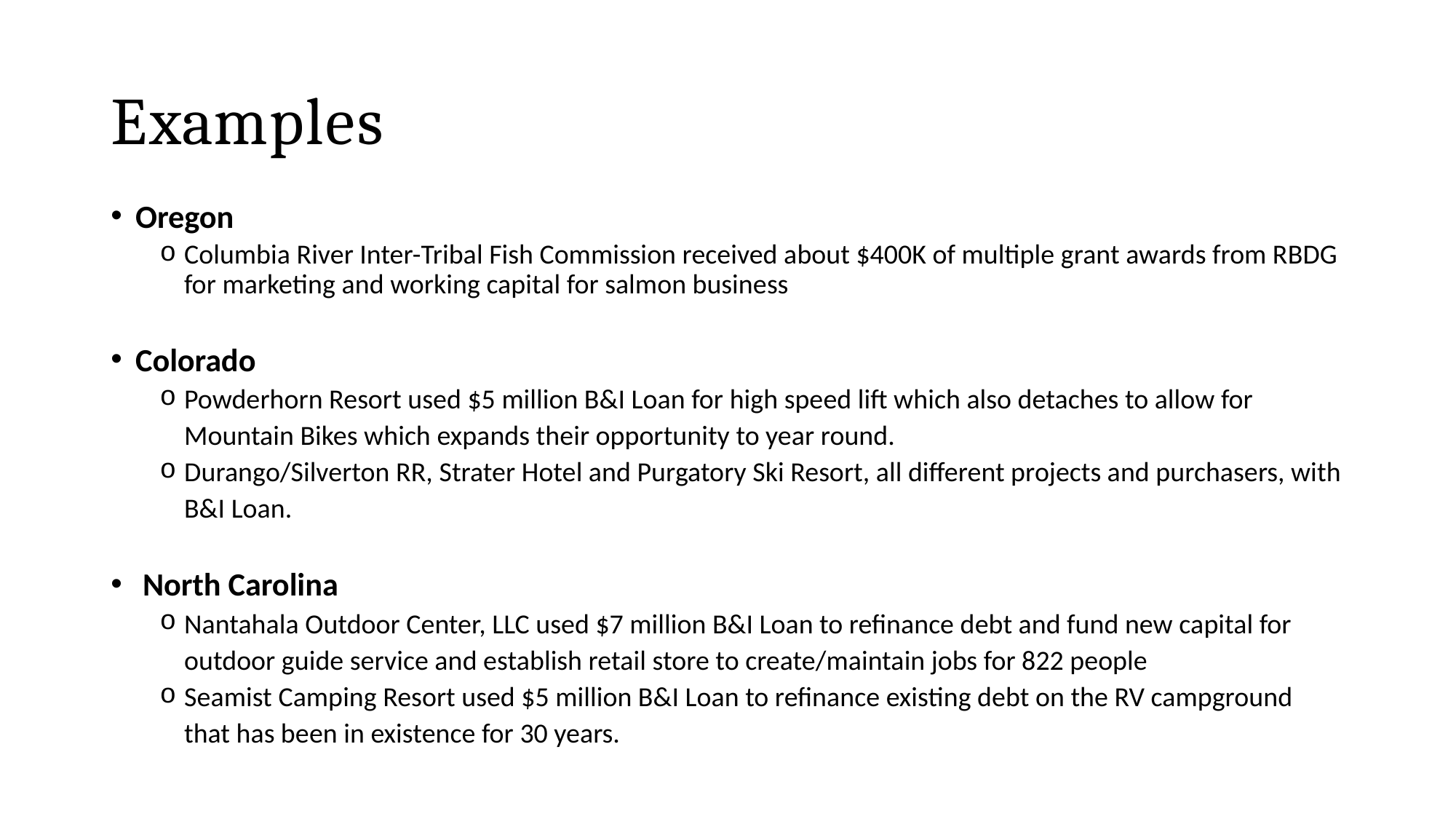

# Examples
Oregon
Columbia River Inter-Tribal Fish Commission received about $400K of multiple grant awards from RBDG for marketing and working capital for salmon business

Colorado
Powderhorn Resort used $5 million B&I Loan for high speed lift which also detaches to allow for Mountain Bikes which expands their opportunity to year round.
Durango/Silverton RR, Strater Hotel and Purgatory Ski Resort, all different projects and purchasers, with B&I Loan.

 North Carolina
Nantahala Outdoor Center, LLC used $7 million B&I Loan to refinance debt and fund new capital for outdoor guide service and establish retail store to create/maintain jobs for 822 people
Seamist Camping Resort used $5 million B&I Loan to refinance existing debt on the RV campground that has been in existence for 30 years.